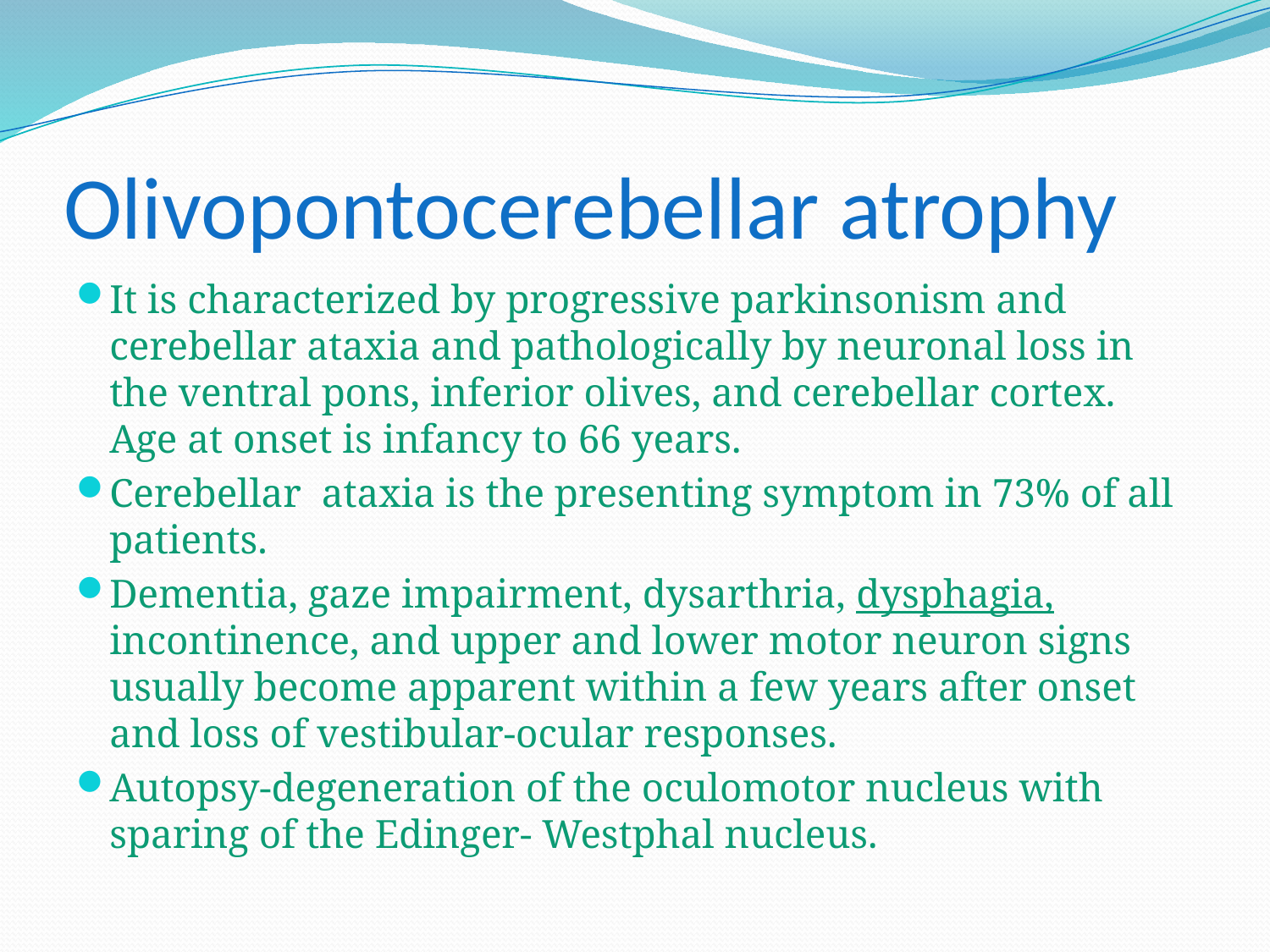

# Olivopontocerebellar atrophy
It is characterized by progressive parkinsonism and cerebellar ataxia and pathologically by neuronal loss in the ventral pons, inferior olives, and cerebellar cortex. Age at onset is infancy to 66 years.
Cerebellar  ataxia is the presenting symptom in 73% of all patients.
Dementia, gaze impairment, dysarthria, dysphagia, incontinence, and upper and lower motor neuron signs usually become apparent within a few years after onset and loss of vestibular-ocular responses.
Autopsy-degeneration of the oculomotor nucleus with sparing of the Edinger- Westphal nucleus.